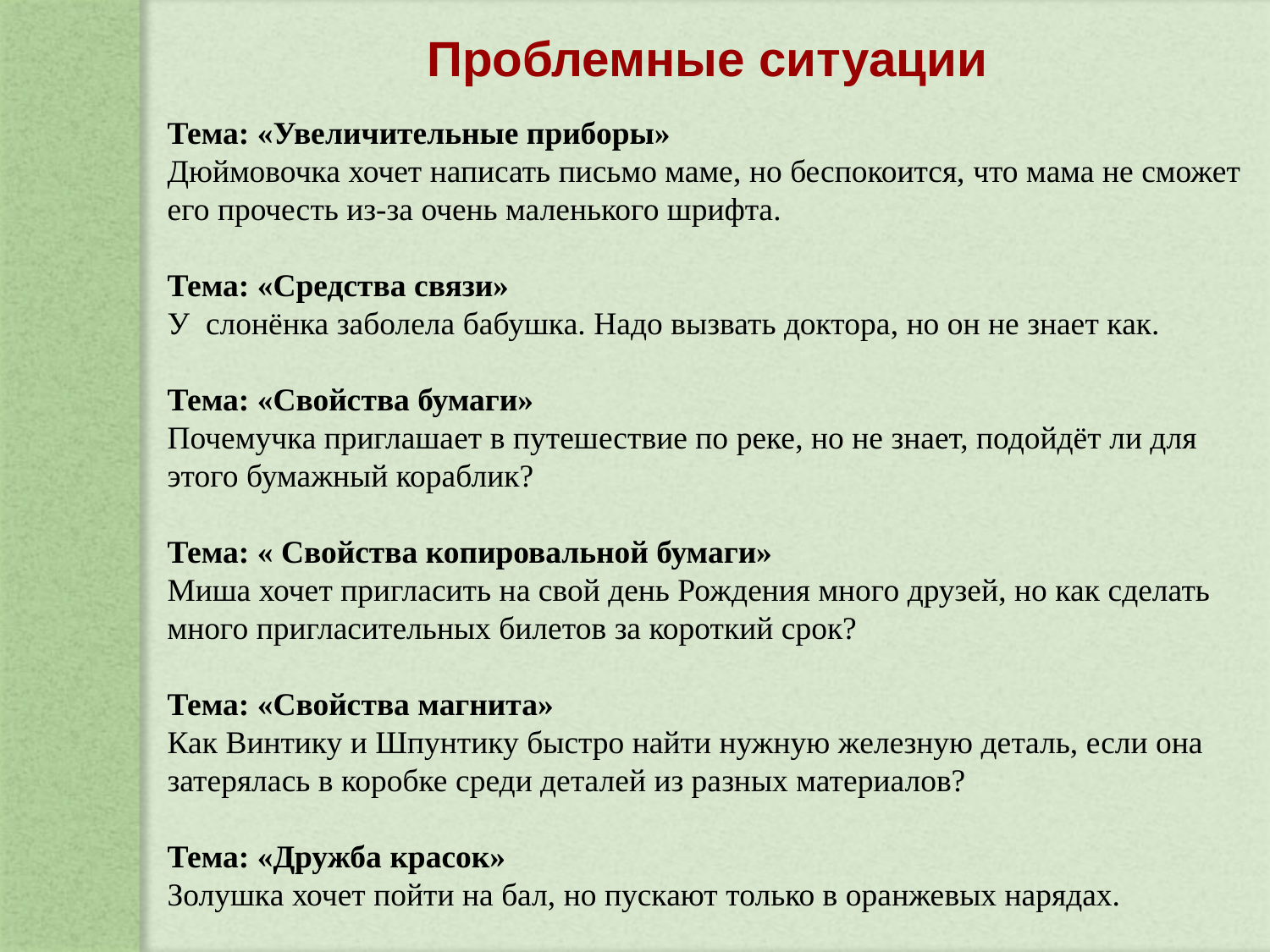

Проблемные ситуации
Тема: «Увеличительные приборы»
Дюймовочка хочет написать письмо маме, но беспокоится, что мама не сможет его прочесть из-за очень маленького шрифта.

Тема: «Средства связи»
У  слонёнка заболела бабушка. Надо вызвать доктора, но он не знает как.

Тема: «Свойства бумаги»
Почемучка приглашает в путешествие по реке, но не знает, подойдёт ли для этого бумажный кораблик?

Тема: « Свойства копировальной бумаги»
Миша хочет пригласить на свой день Рождения много друзей, но как сделать много пригласительных билетов за короткий срок?

Тема: «Свойства магнита»
Как Винтику и Шпунтику быстро найти нужную железную деталь, если она затерялась в коробке среди деталей из разных материалов?

Тема: «Дружба красок»
Золушка хочет пойти на бал, но пускают только в оранжевых нарядах.